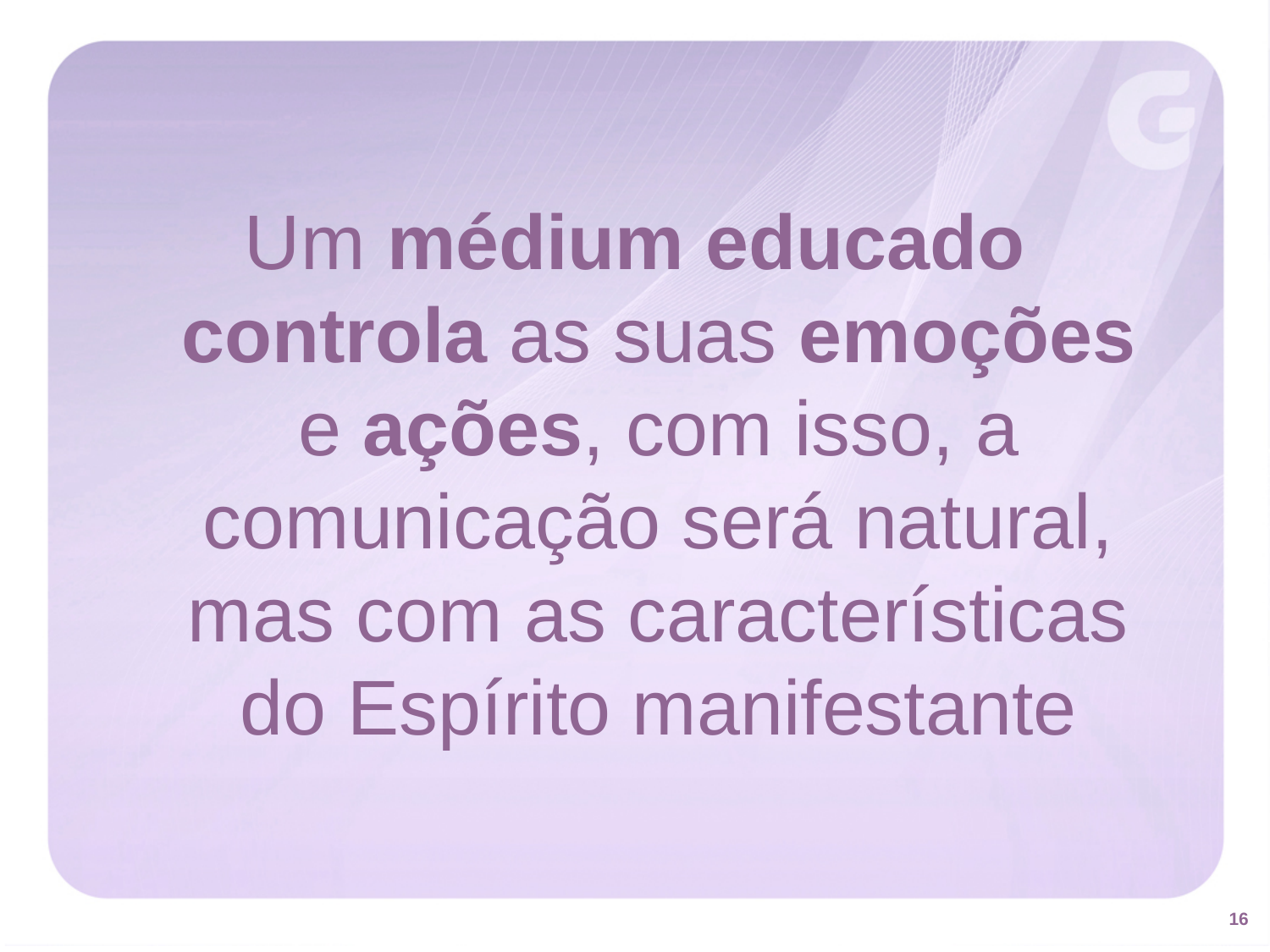

Um médium educado controla as suas emoções e ações, com isso, a comunicação será natural, mas com as características do Espírito manifestante
16